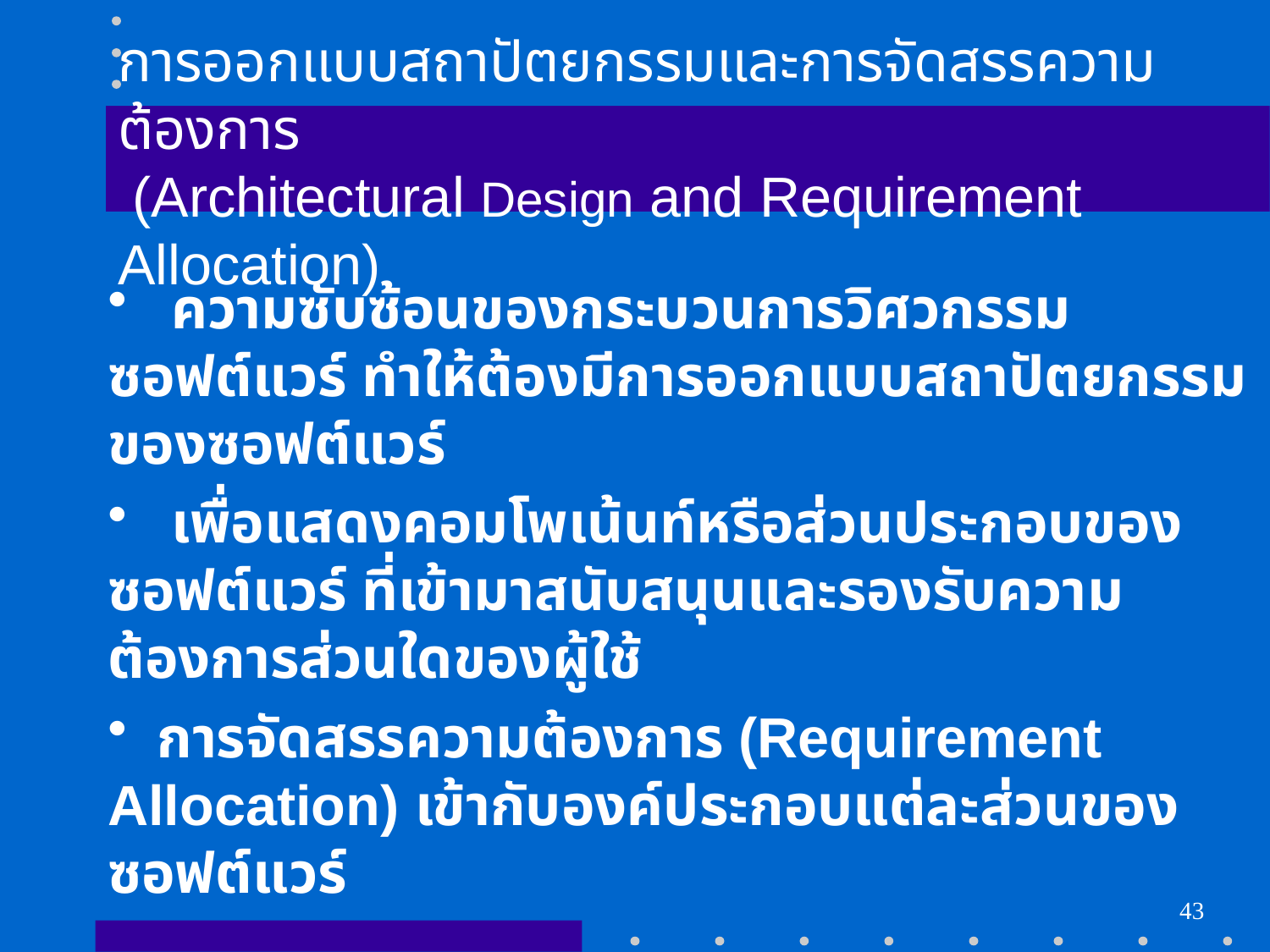

# การออกแบบสถาปัตยกรรมและการจัดสรรความต้องการ (Architectural Design and Requirement Allocation)
   ความซับซ้อนของกระบวนการวิศวกรรมซอฟต์แวร์ ทำให้ต้องมีการออกแบบสถาปัตยกรรมของซอฟต์แวร์
   เพื่อแสดงคอมโพเน้นท์หรือส่วนประกอบของซอฟต์แวร์ ที่เข้ามาสนับสนุนและรองรับความต้องการส่วนใดของผู้ใช้
  การจัดสรรความต้องการ (Requirement Allocation) เข้ากับองค์ประกอบแต่ละส่วนของซอฟต์แวร์